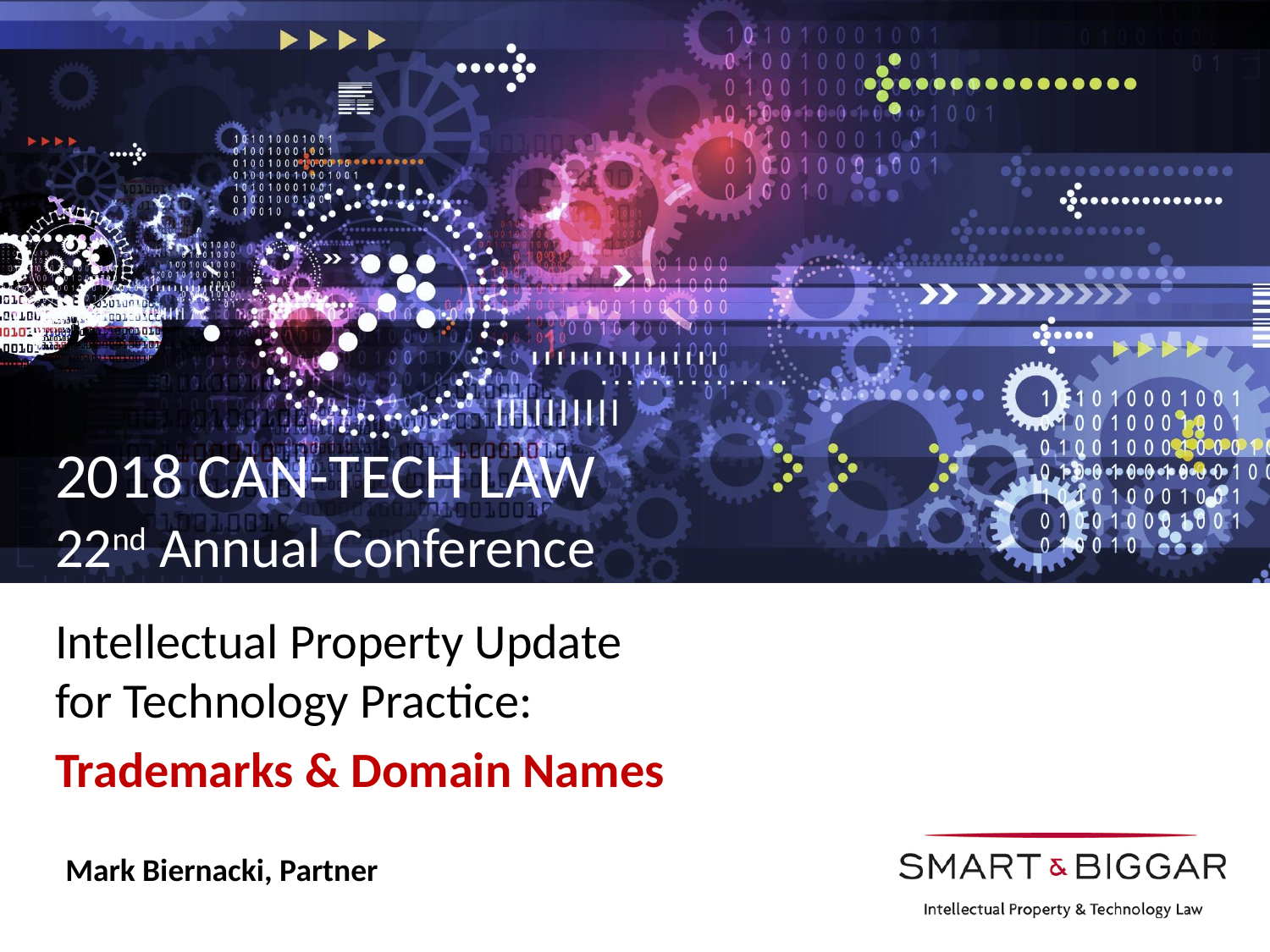

# 2018 CAN-TECH LAW 22nd Annual Conference
Intellectual Property Update
for Technology Practice:
Trademarks & Domain Names
Mark Biernacki, Partner